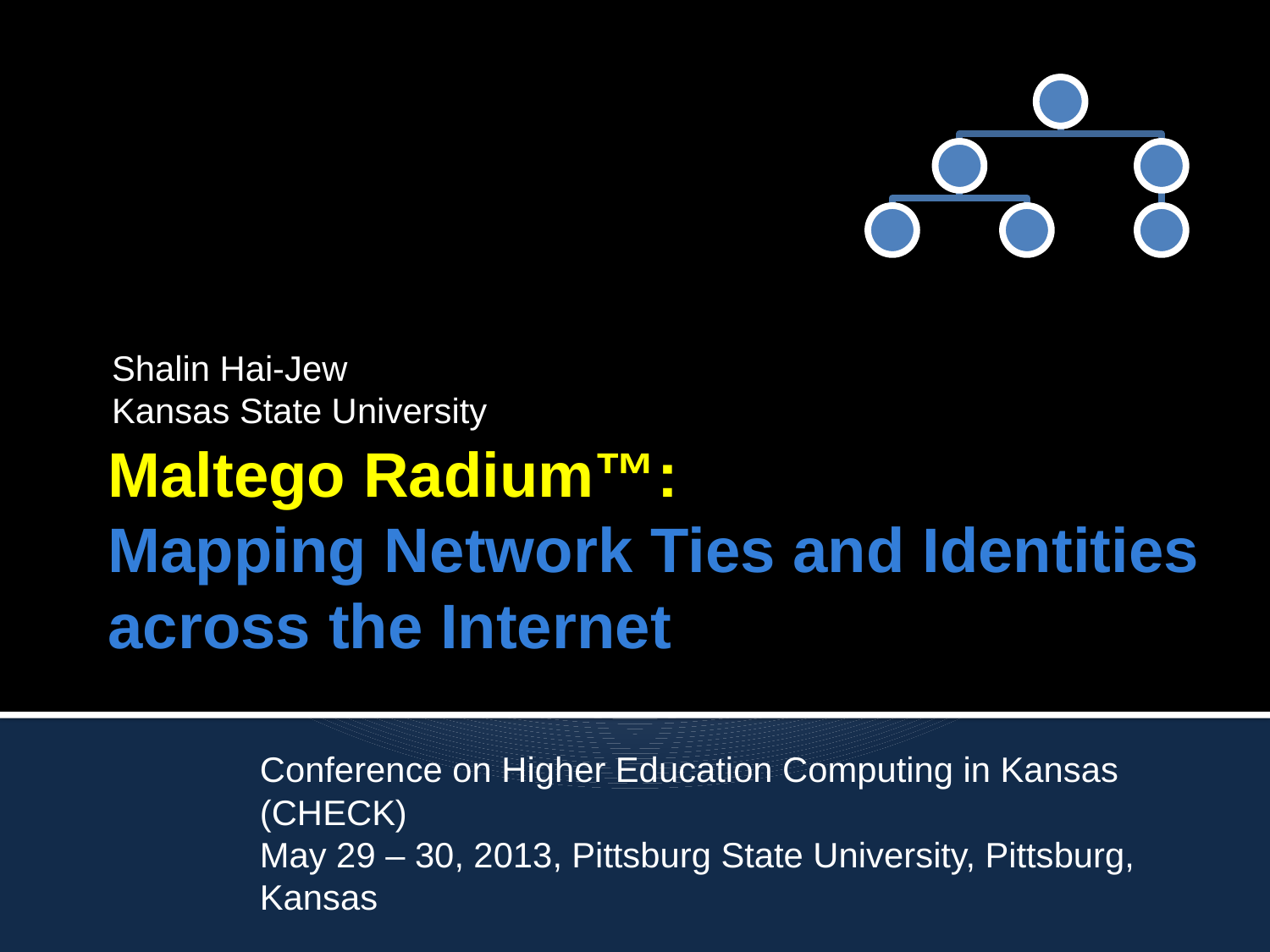

Shalin Hai-Jew
Kansas State University
# Maltego Radium™: Mapping Network Ties and Identities across the Internet
Conference on Higher Education Computing in Kansas (CHECK)
May 29 – 30, 2013, Pittsburg State University, Pittsburg, Kansas